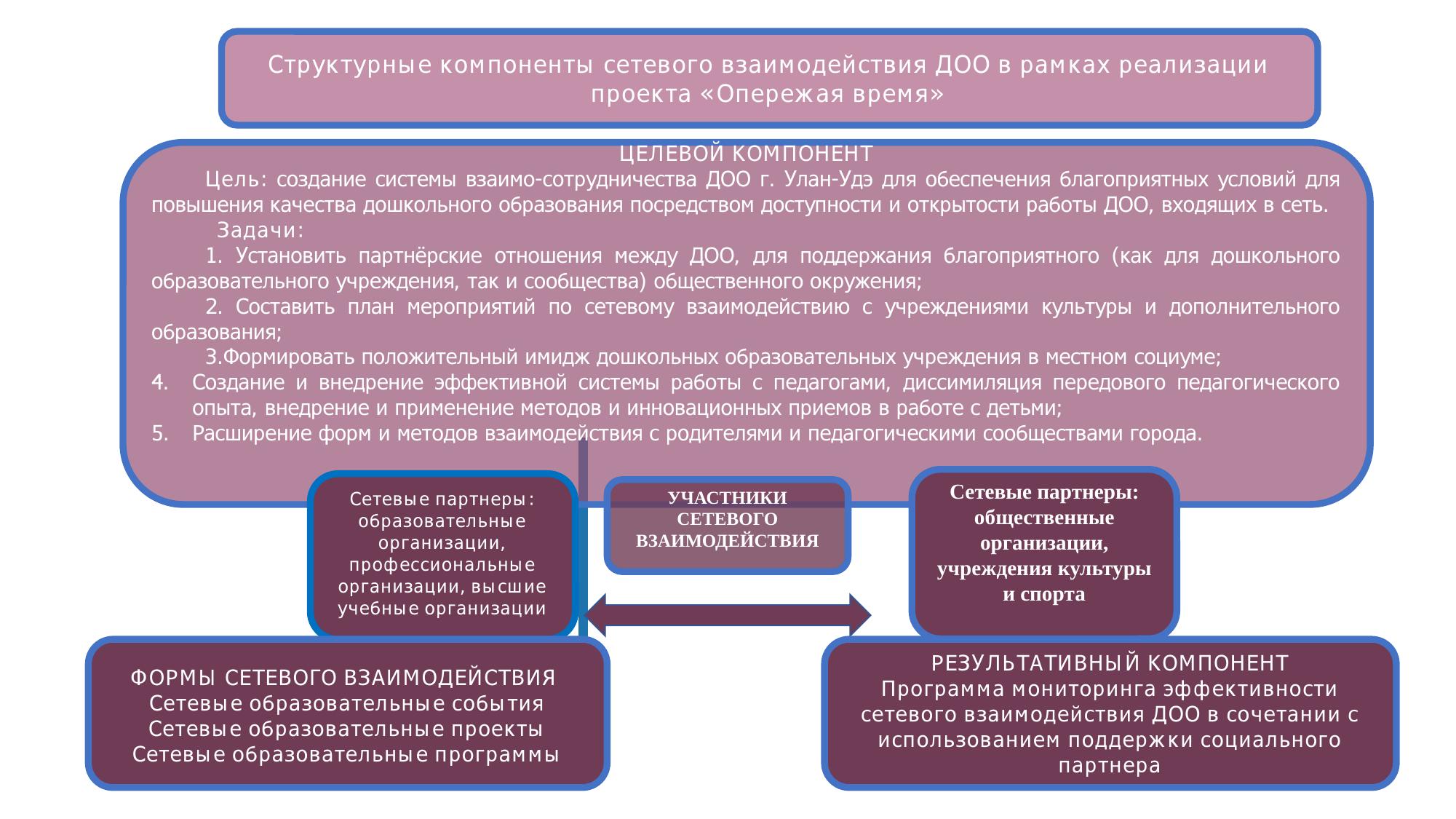

Структурные компоненты сетевого взаимодействия ДОО в рамках реализации проекта «Опережая время»
ЦЕЛЕВОЙ КОМПОНЕНТ
Цель: создание системы взаимо-сотрудничества ДОО г. Улан-Удэ для обеспечения благоприятных условий для повышения качества дошкольного образования посредством доступности и открытости работы ДОО, входящих в сеть.
  Задачи:
1. Установить партнёрские отношения между ДОО, для поддержания благоприятного (как для дошкольного образовательного учреждения, так и сообщества) общественного окружения;
2. Составить план мероприятий по сетевому взаимодействию с учреждениями культуры и дополнительного образования;
3.Формировать положительный имидж дошкольных образовательных учреждения в местном социуме;
Создание и внедрение эффективной системы работы с педагогами, диссимиляция передового педагогического опыта, внедрение и применение методов и инновационных приемов в работе с детьми;
Расширение форм и методов взаимодействия с родителями и педагогическими сообществами города.

Сетевые партнеры: общественные организации, учреждения культуры и спорта

Сетевые партнеры: образовательные организации, профессиональные организации, высшие учебные организации

УЧАСТНИКИ СЕТЕВОГО ВЗАИМОДЕЙСТВИЯ

РЕЗУЛЬТАТИВНЫЙ КОМПОНЕНТ
Программа мониторинга эффективности сетевого взаимодействия ДОО в сочетании с использованием поддержки социального партнера

ФОРМЫ СЕТЕВОГО ВЗАИМОДЕЙСТВИЯ
Сетевые образовательные события
Сетевые образовательные проекты
Сетевые образовательные программы